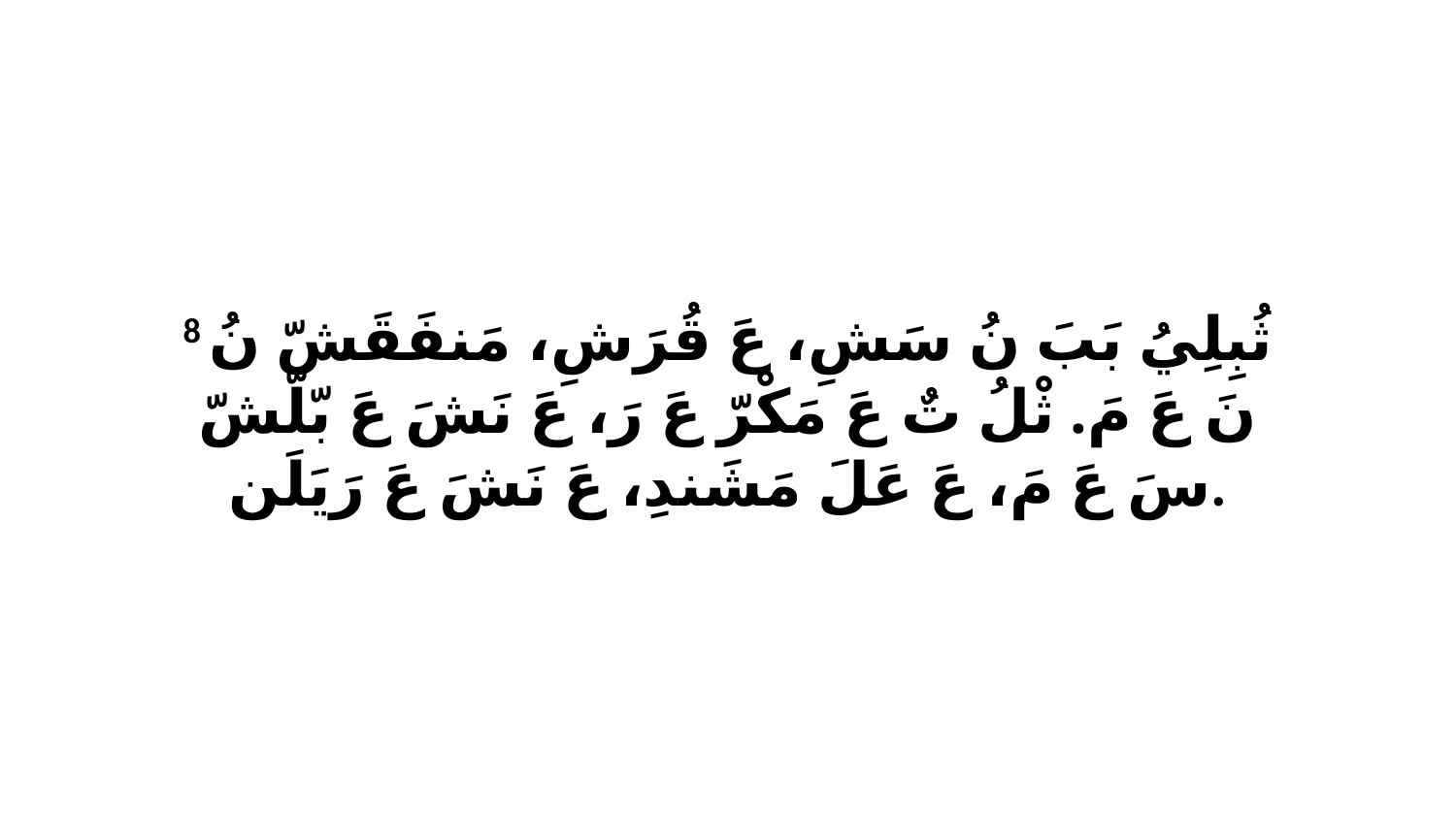

8 ثُبِلِيُ بَبَ نُ سَشِ، عَ قُرَشِ، مَنفَقَشّ نُ نَ عَ مَ. ثْلُ تٌ عَ مَكْرّ عَ رَ، عَ نَشَ عَ بّلّشّ سَ عَ مَ، عَ عَلَ مَشَندِ، عَ نَشَ عَ رَيَلَن.